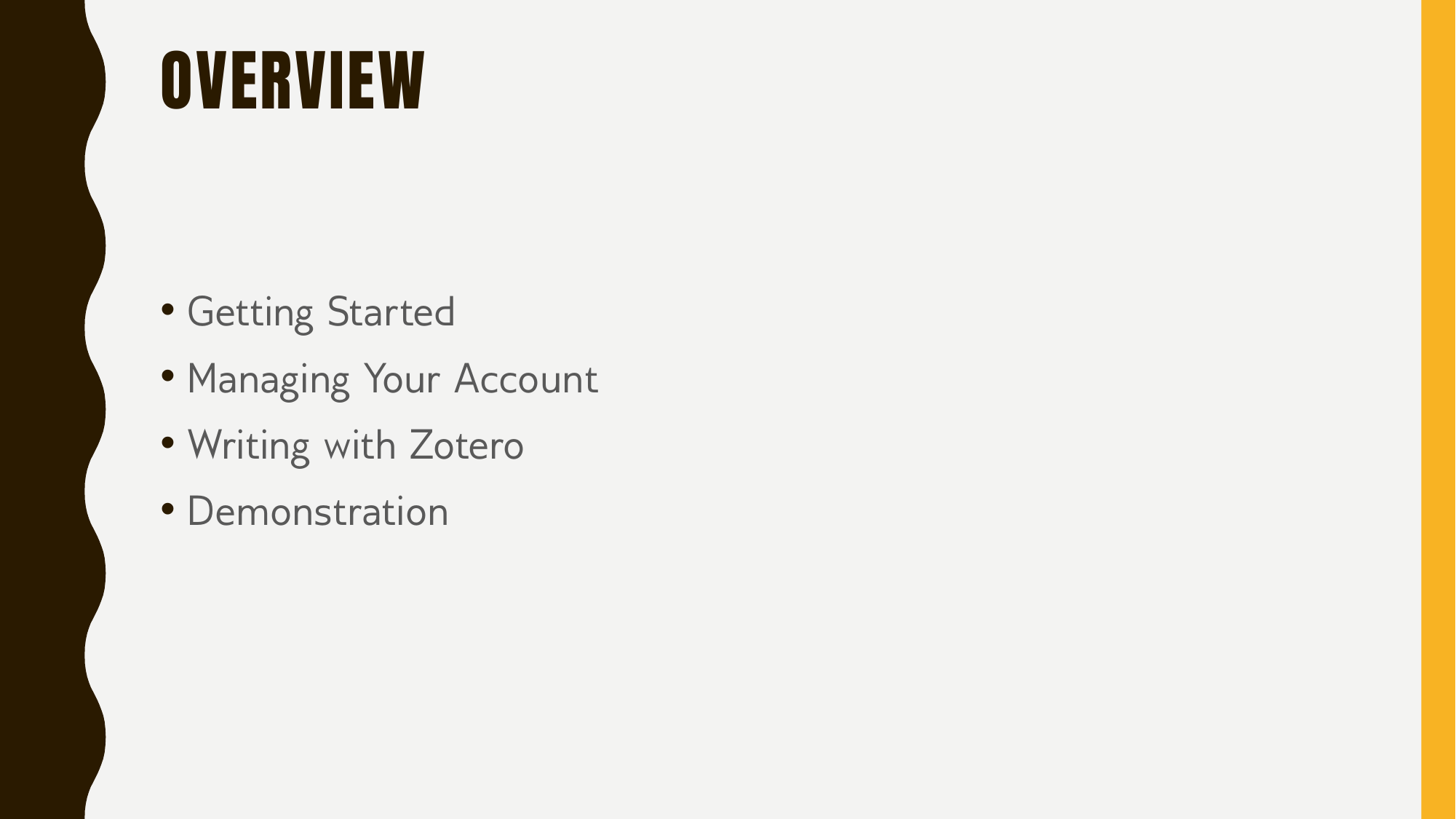

# Overview
Getting Started
Managing Your Account
Writing with Zotero
Demonstration